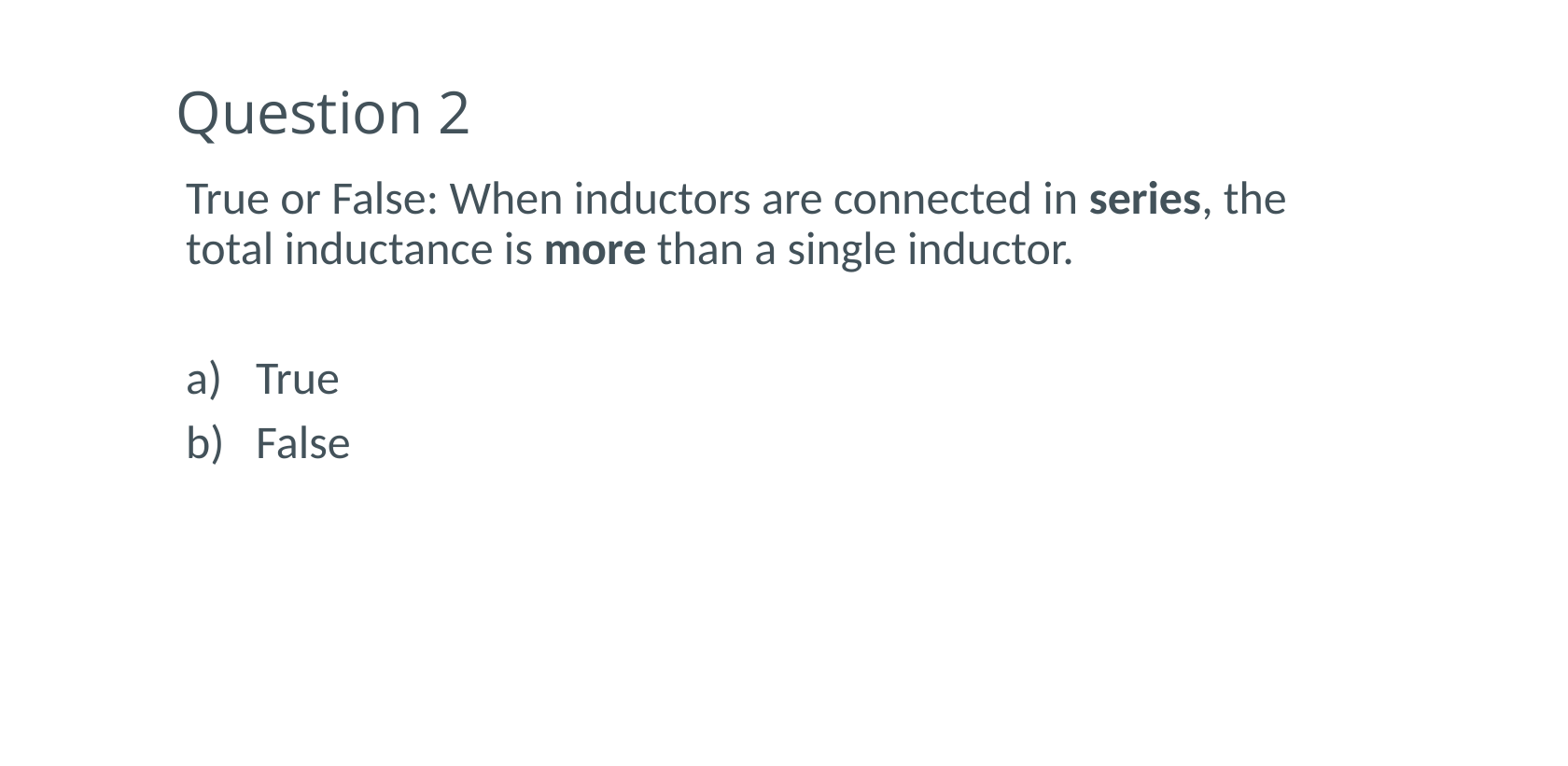

# Question 2
True or False: When inductors are connected in series, the total inductance is more than a single inductor.

True
False